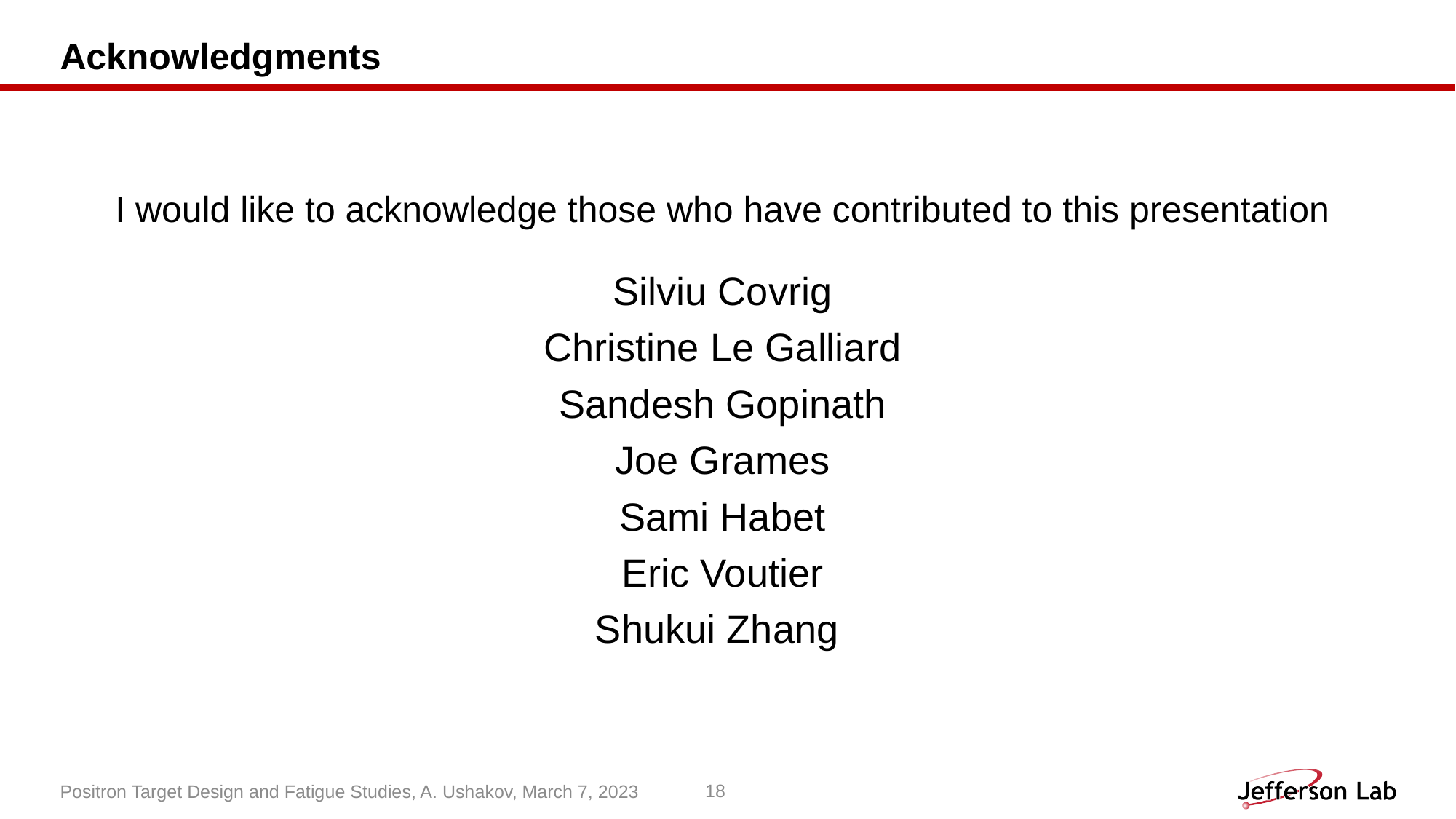

# Acknowledgments
I would like to acknowledge those who have contributed to this presentation
Silviu Covrig
Christine Le Galliard
Sandesh Gopinath
Joe Grames
Sami Habet
Eric Voutier
Shukui Zhang
Positron Target Design and Fatigue Studies, A. Ushakov, March 7, 2023
18